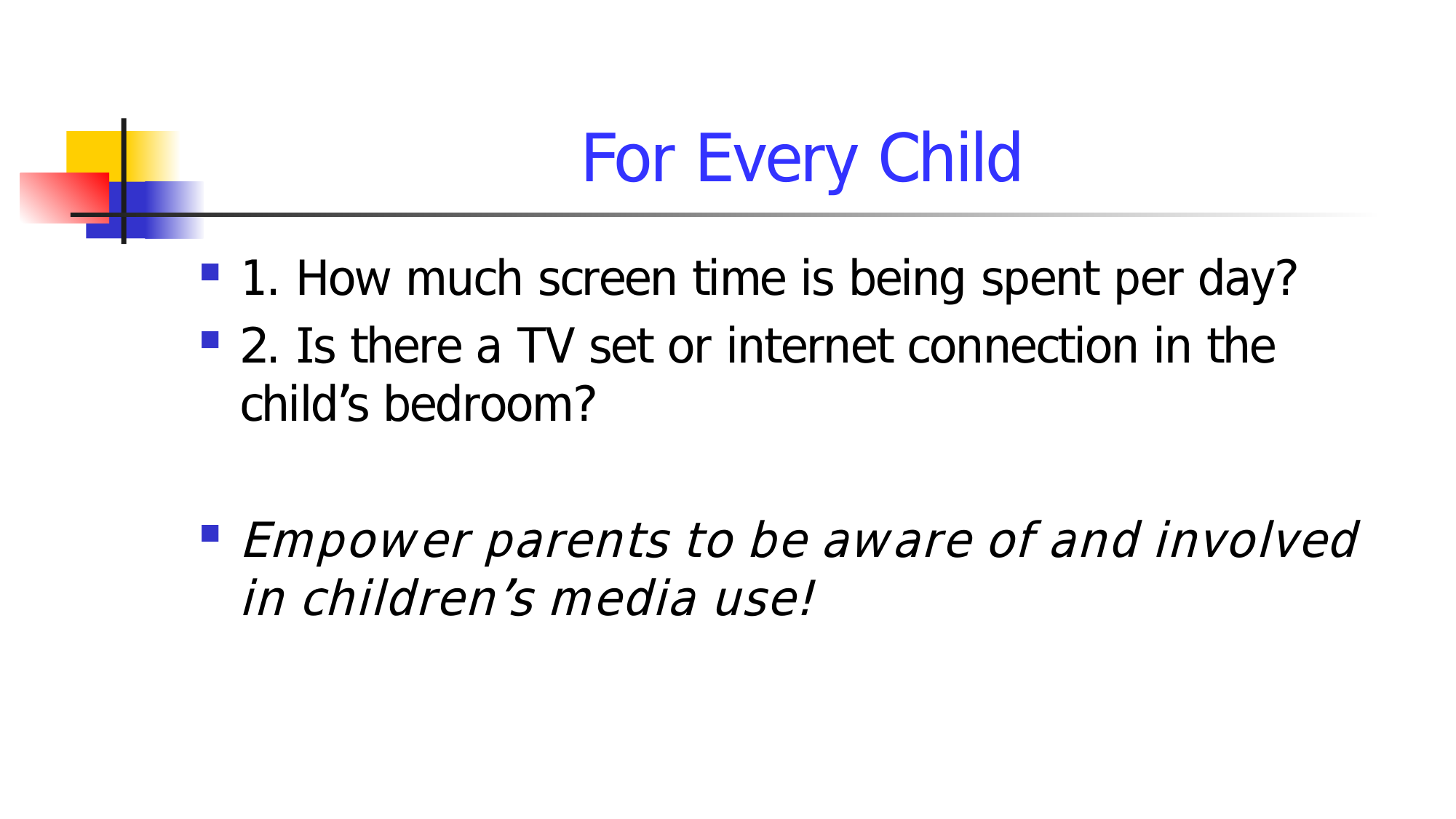

# For Every Child
1. How much screen time is being spent per day?
2. Is there a TV set or internet connection in the child’s bedroom?

Empower parents to be aware of and involved in children’s media use!